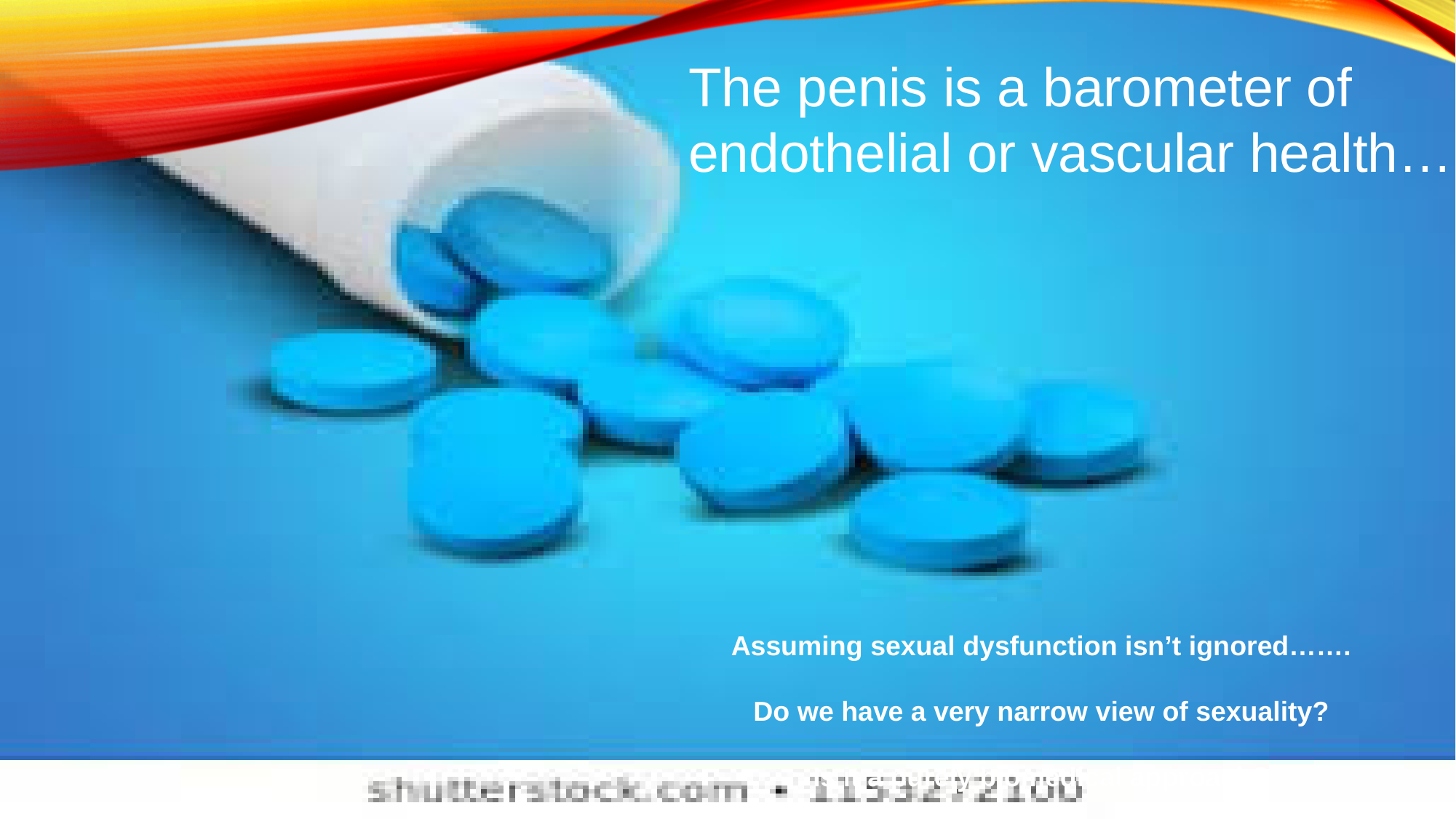

The penis is a barometer of
endothelial or vascular health……..
Assuming sexual dysfunction isn’t ignored…….

Do we have a very narrow view of sexuality?

Is it a purely biomedical approach?